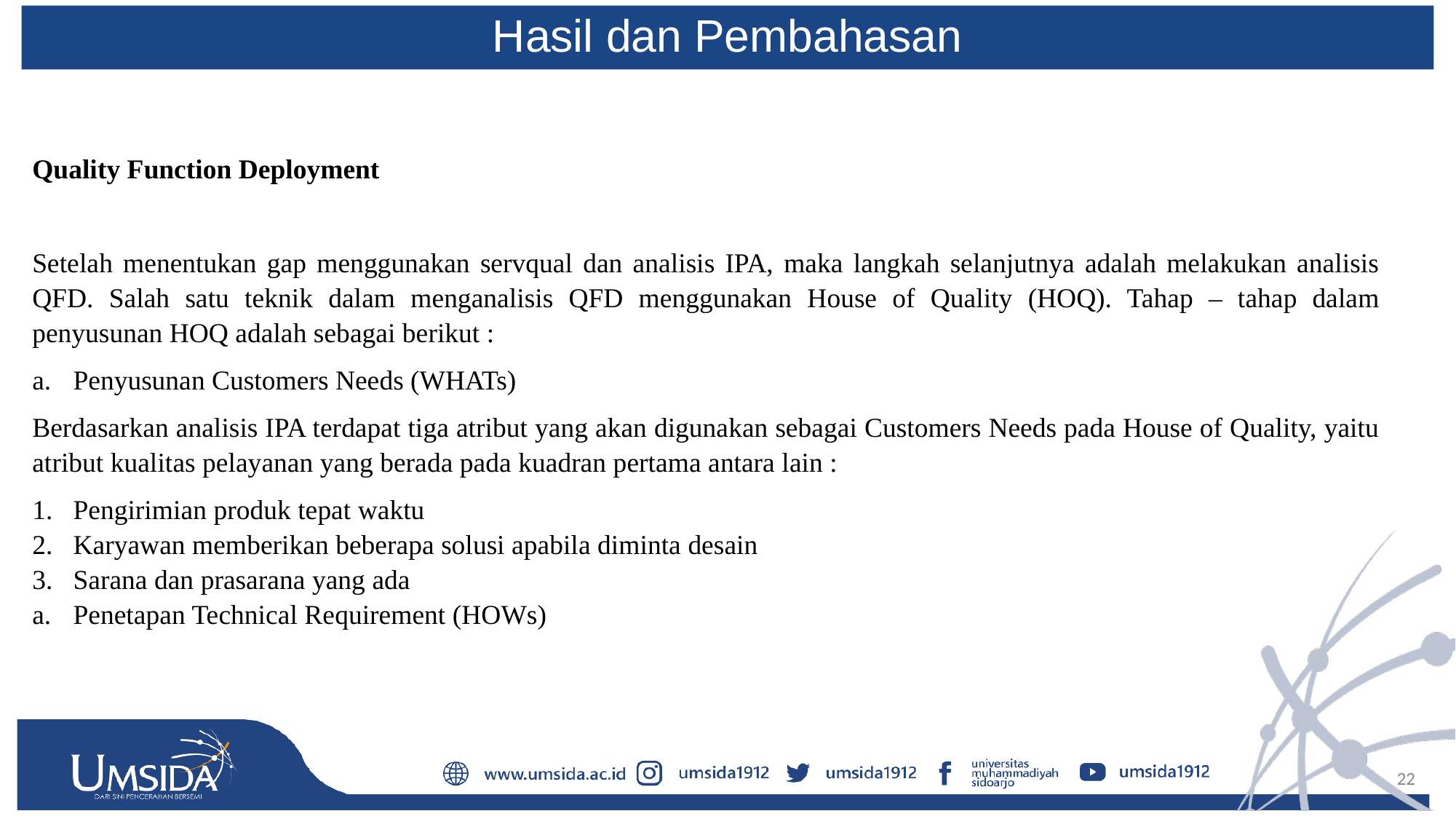

Hasil dan Pembahasan
Quality Function Deployment

Setelah menentukan gap menggunakan servqual dan analisis IPA, maka langkah selanjutnya adalah melakukan analisis QFD. Salah satu teknik dalam menganalisis QFD menggunakan House of Quality (HOQ). Tahap – tahap dalam penyusunan HOQ adalah sebagai berikut :
Penyusunan Customers Needs (WHATs)
Berdasarkan analisis IPA terdapat tiga atribut yang akan digunakan sebagai Customers Needs pada House of Quality, yaitu atribut kualitas pelayanan yang berada pada kuadran pertama antara lain :
Pengirimian produk tepat waktu
Karyawan memberikan beberapa solusi apabila diminta desain
Sarana dan prasarana yang ada
Penetapan Technical Requirement (HOWs)